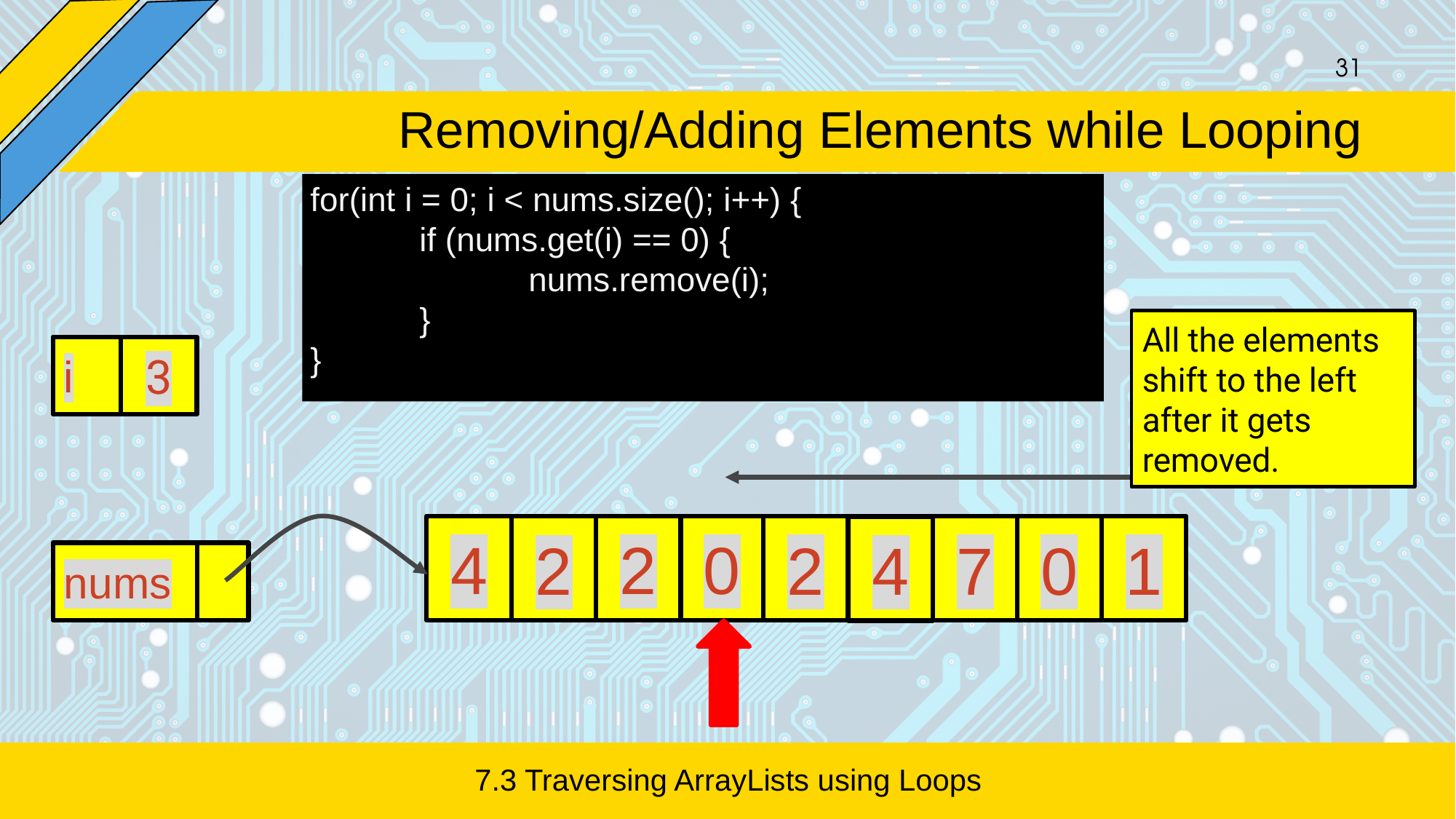

31
# Removing/Adding Elements while Looping
for(int i = 0; i < nums.size(); i++) {
	if (nums.get(i) == 0) {
		nums.remove(i);
	}
}

All the elements shift to the left after it gets removed.
i
3

4
0
2
2
0
1
7
2
4
nums